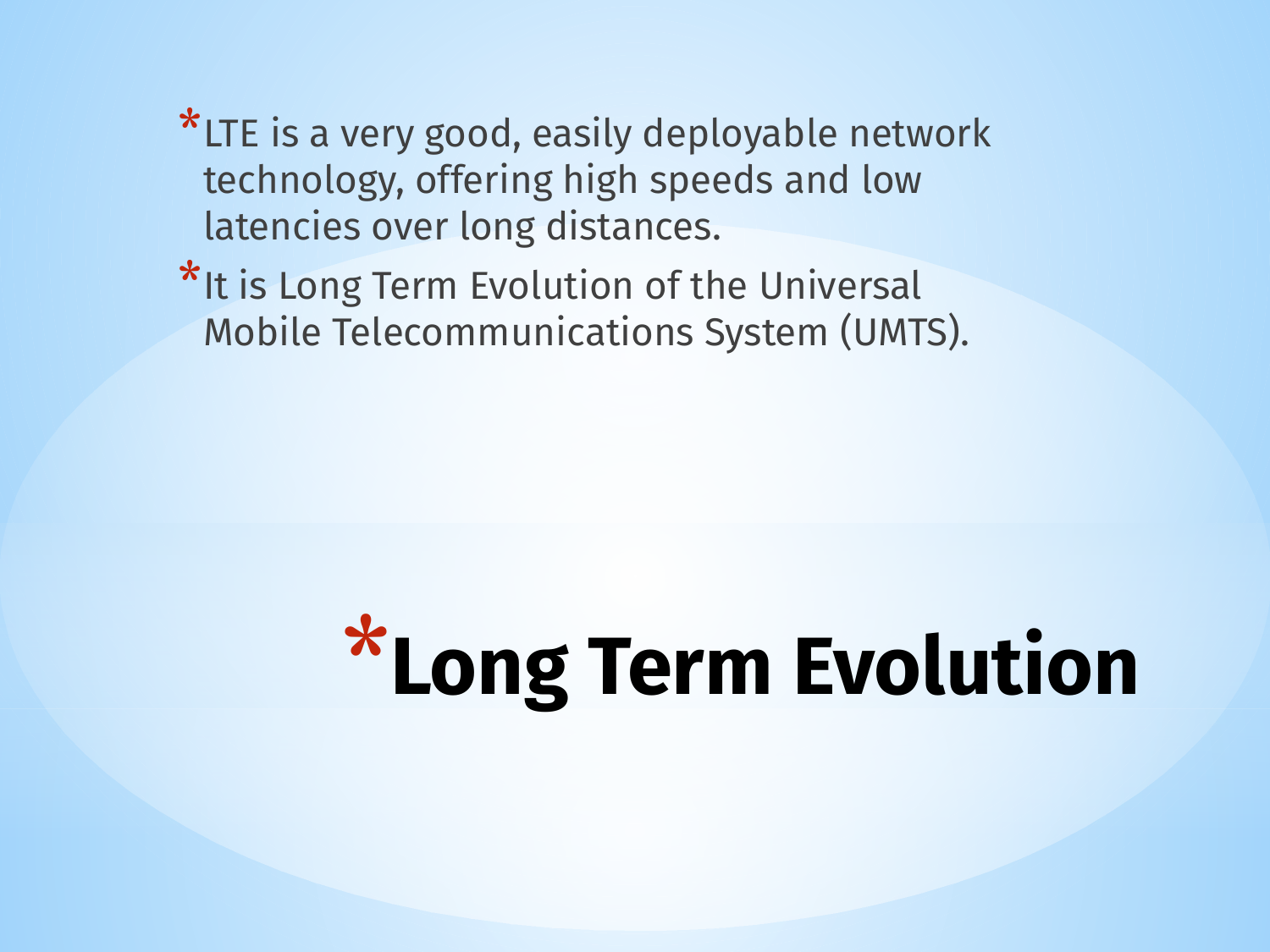

LTE is a very good, easily deployable network technology, offering high speeds and low latencies over long distances.
It is Long Term Evolution of the Universal Mobile Telecommunications System (UMTS).

# Long Term Evolution